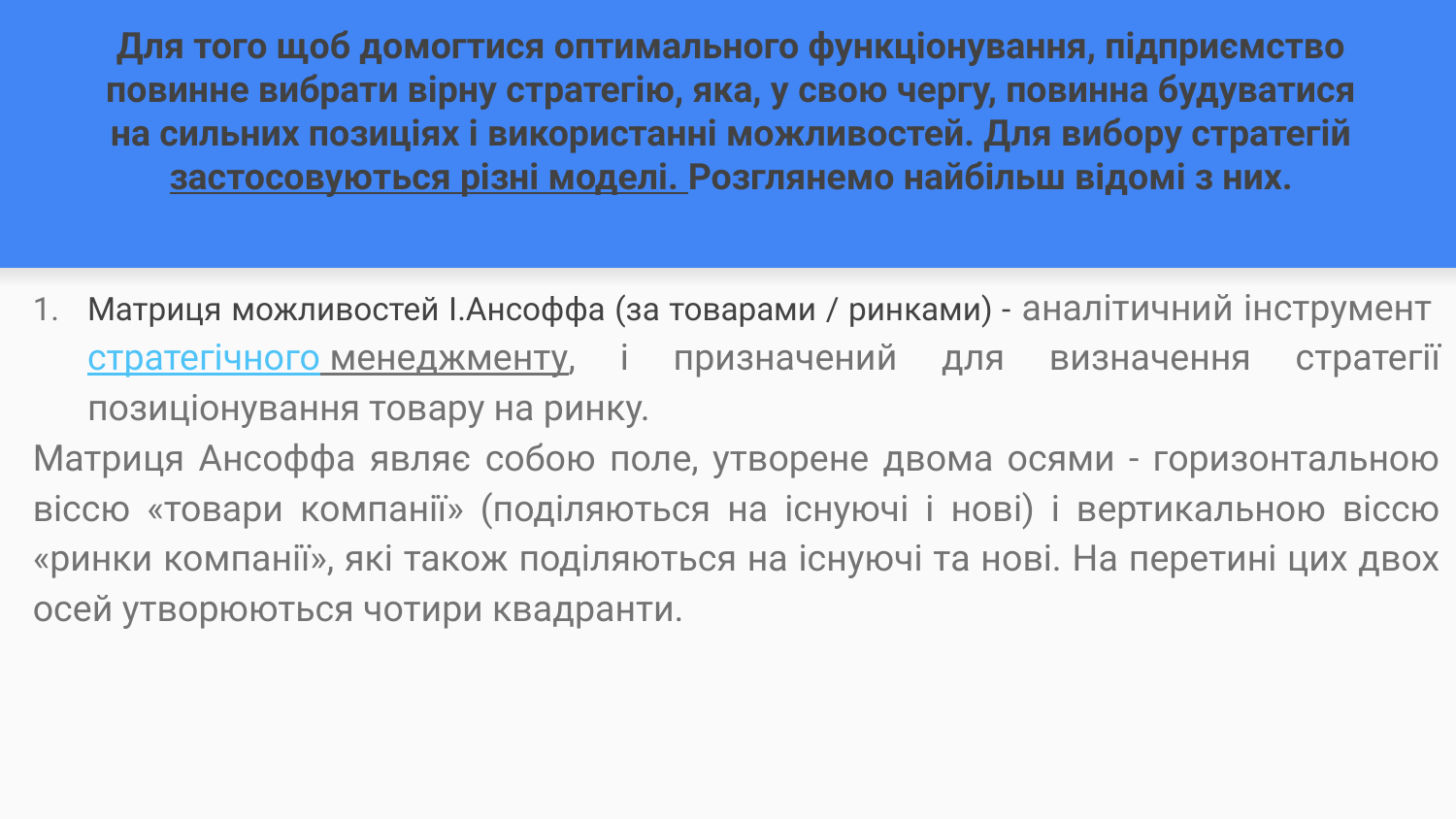

# Для того щоб домогтися оптимального функціонування, підприємство повинне вибрати вірну стратегію, яка, у свою чергу, повинна будуватися на сильних позиціях і використанні можливостей. Для вибору стратегій застосовуються різні моделі. Розглянемо найбільш відомі з них.
Матриця можливостей І.Ансоффа (за товарами / ринками) - аналітичний інструмент стратегічного менеджменту, і призначений для визначення стратегії позиціонування товару на ринку.
Матриця Ансоффа являє собою поле, утворене двома осями - горизонтальною віссю «товари компанії» (поділяються на існуючі і нові) і вертикальною віссю «ринки компанії», які також поділяються на існуючі та нові. На перетині цих двох осей утворюються чотири квадранти.